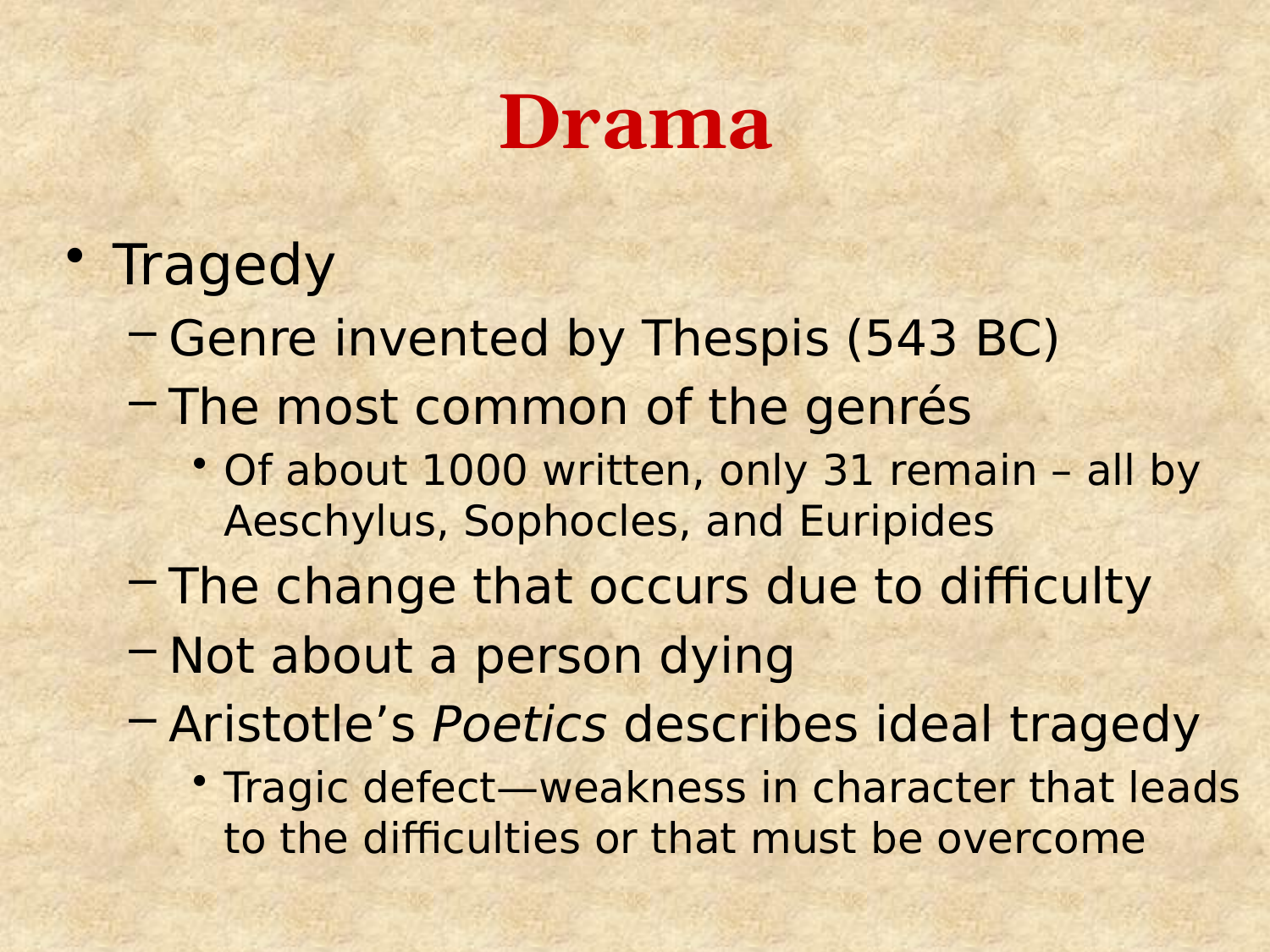

# Drama
Tragedy
Genre invented by Thespis (543 BC)
The most common of the genrés
Of about 1000 written, only 31 remain – all by Aeschylus, Sophocles, and Euripides
The change that occurs due to difficulty
Not about a person dying
Aristotle’s Poetics describes ideal tragedy
Tragic defect—weakness in character that leads to the difficulties or that must be overcome